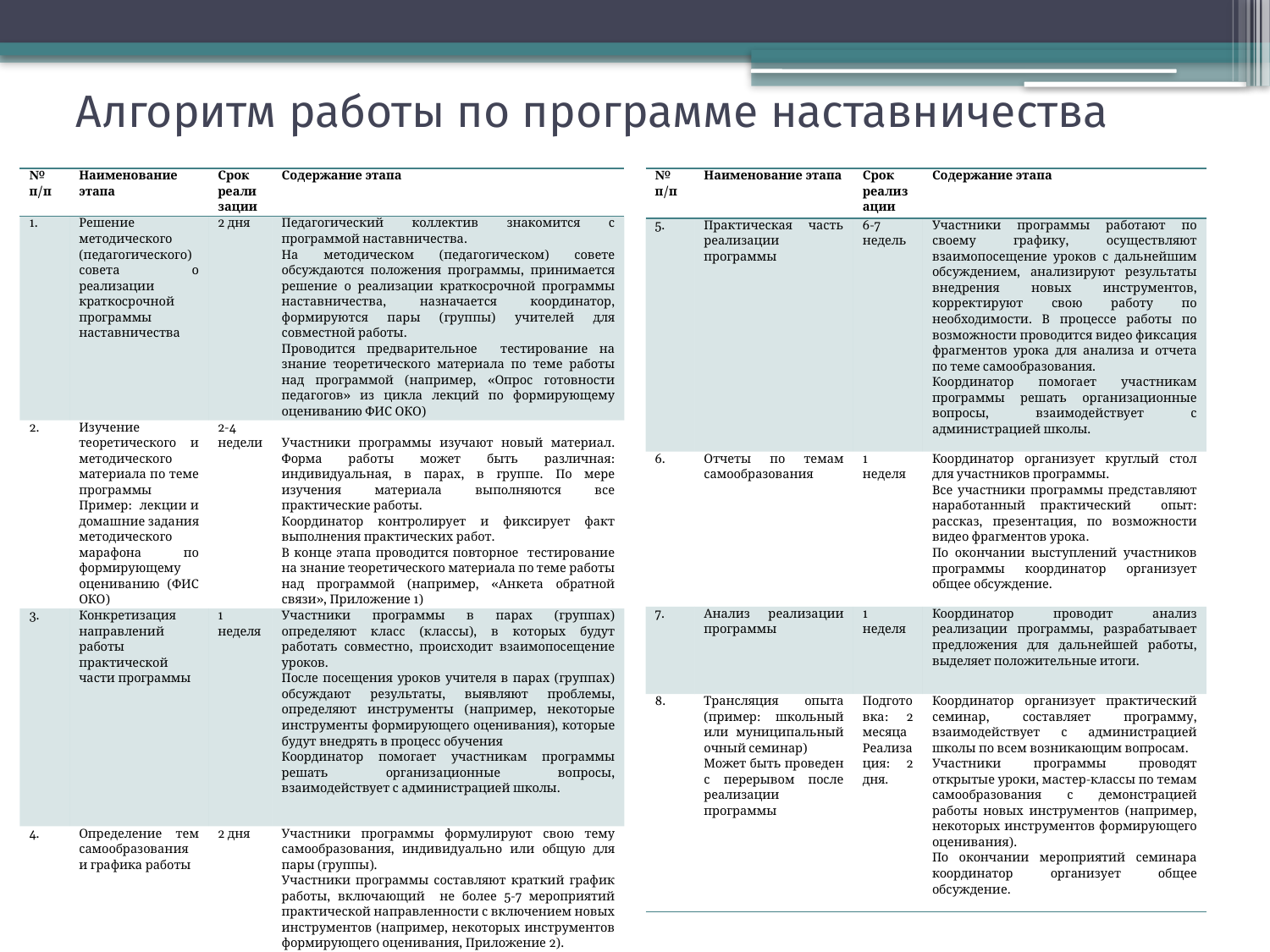

# Алгоритм работы по программе наставничества
| № п/п | Наименование этапа | Срок реализации | Содержание этапа |
| --- | --- | --- | --- |
| 5. | Практическая часть реализации программы | 6-7 недель | Участники программы работают по своему графику, осуществляют взаимопосещение уроков с дальнейшим обсуждением, анализируют результаты внедрения новых инструментов, корректируют свою работу по необходимости. В процессе работы по возможности проводится видео фиксация фрагментов урока для анализа и отчета по теме самообразования. Координатор помогает участникам программы решать организационные вопросы, взаимодействует с администрацией школы. |
| 6. | Отчеты по темам самообразования | 1 неделя | Координатор организует круглый стол для участников программы. Все участники программы представляют наработанный практический опыт: рассказ, презентация, по возможности видео фрагментов урока. По окончании выступлений участников программы координатор организует общее обсуждение. |
| 7. | Анализ реализации программы | 1 неделя | Координатор проводит анализ реализации программы, разрабатывает предложения для дальнейшей работы, выделяет положительные итоги. |
| 8. | Трансляция опыта (пример: школьный или муниципальный очный семинар) Может быть проведен с перерывом после реализации программы | Подготовка: 2 месяца Реализация: 2 дня. | Координатор организует практический семинар, составляет программу, взаимодействует с администрацией школы по всем возникающим вопросам. Участники программы проводят открытые уроки, мастер-классы по темам самообразования с демонстрацией работы новых инструментов (например, некоторых инструментов формирующего оценивания). По окончании мероприятий семинара координатор организует общее обсуждение. |
| № п/п | Наименование этапа | Срок реализации | Содержание этапа |
| --- | --- | --- | --- |
| 1. | Решение методического (педагогического) совета о реализации краткосрочной программы наставничества | 2 дня | Педагогический коллектив знакомится с программой наставничества. На методическом (педагогическом) совете обсуждаются положения программы, принимается решение о реализации краткосрочной программы наставничества, назначается координатор, формируются пары (группы) учителей для совместной работы. Проводится предварительное тестирование на знание теоретического материала по теме работы над программой (например, «Опрос готовности педагогов» из цикла лекций по формирующему оцениванию ФИС ОКО) |
| 2. | Изучение теоретического и методического материала по теме программы Пример: лекции и домашние задания методического марафона по формирующему оцениванию (ФИС ОКО) | 2-4 недели | Участники программы изучают новый материал. Форма работы может быть различная: индивидуальная, в парах, в группе. По мере изучения материала выполняются все практические работы. Координатор контролирует и фиксирует факт выполнения практических работ. В конце этапа проводится повторное тестирование на знание теоретического материала по теме работы над программой (например, «Анкета обратной связи», Приложение 1) |
| 3. | Конкретизация направлений работы практической части программы | 1 неделя | Участники программы в парах (группах) определяют класс (классы), в которых будут работать совместно, происходит взаимопосещение уроков. После посещения уроков учителя в парах (группах) обсуждают результаты, выявляют проблемы, определяют инструменты (например, некоторые инструменты формирующего оценивания), которые будут внедрять в процесс обучения Координатор помогает участникам программы решать организационные вопросы, взаимодействует с администрацией школы. |
| 4. | Определение тем самообразования и графика работы | 2 дня | Участники программы формулируют свою тему самообразования, индивидуально или общую для пары (группы). Участники программы составляют краткий график работы, включающий не более 5-7 мероприятий практической направленности с включением новых инструментов (например, некоторых инструментов формирующего оценивания, Приложение 2). Координатор контролирует и фиксирует факт определения темы самообразования и составления графика. |